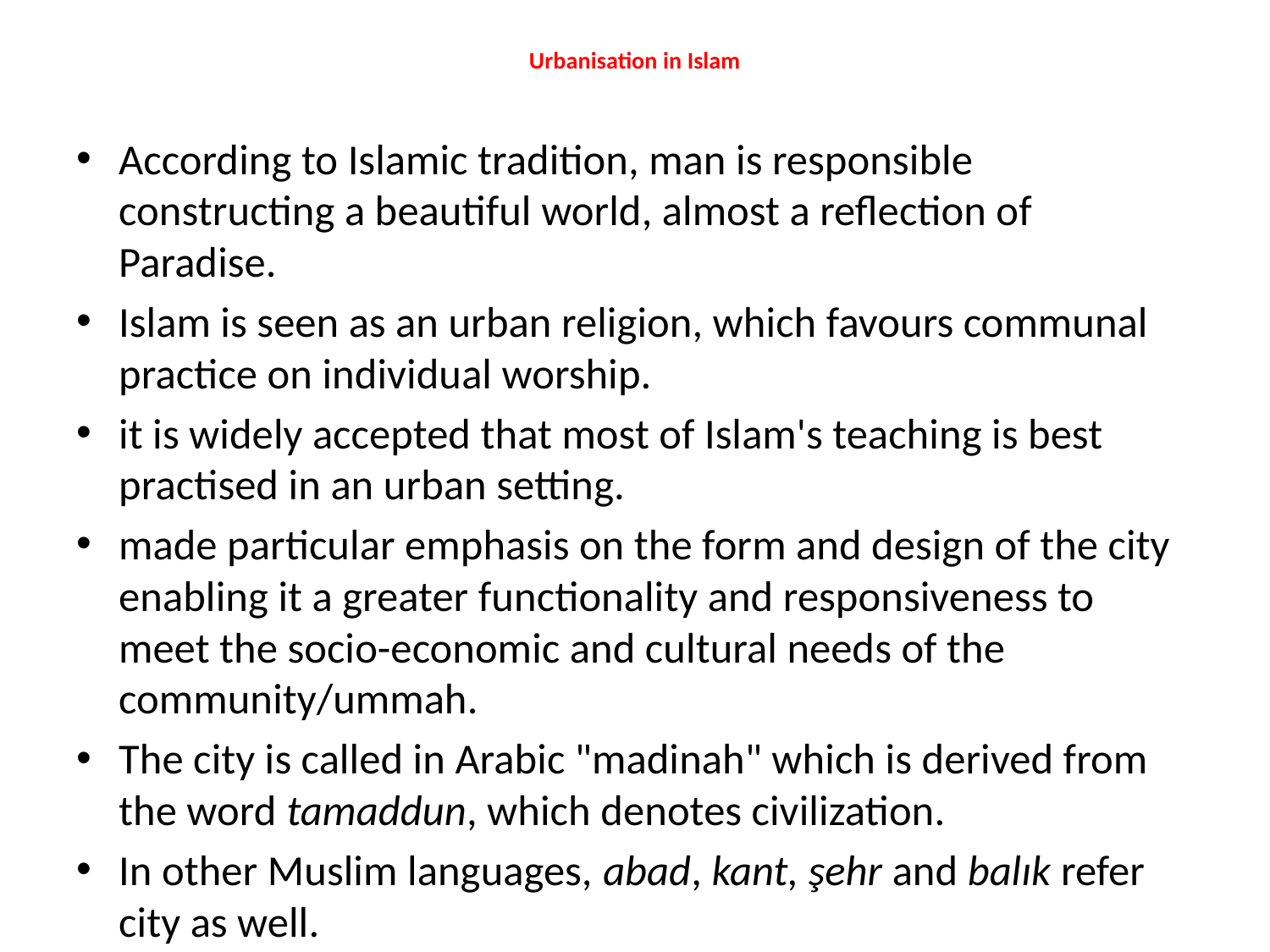

# Urbanisation in Islam
According to Islamic tradition, man is responsible constructing a beautiful world, almost a reflection of Paradise.
Islam is seen as an urban religion, which favours communal practice on individual worship.
it is widely accepted that most of Islam's teaching is best practised in an urban setting.
made particular emphasis on the form and design of the city enabling it a greater functionality and responsiveness to meet the socio-economic and cultural needs of the community/ummah.
The city is called in Arabic "madinah" which is derived from the word tamaddun, which denotes civilization.
In other Muslim languages, abad, kant, şehr and balık refer city as well.